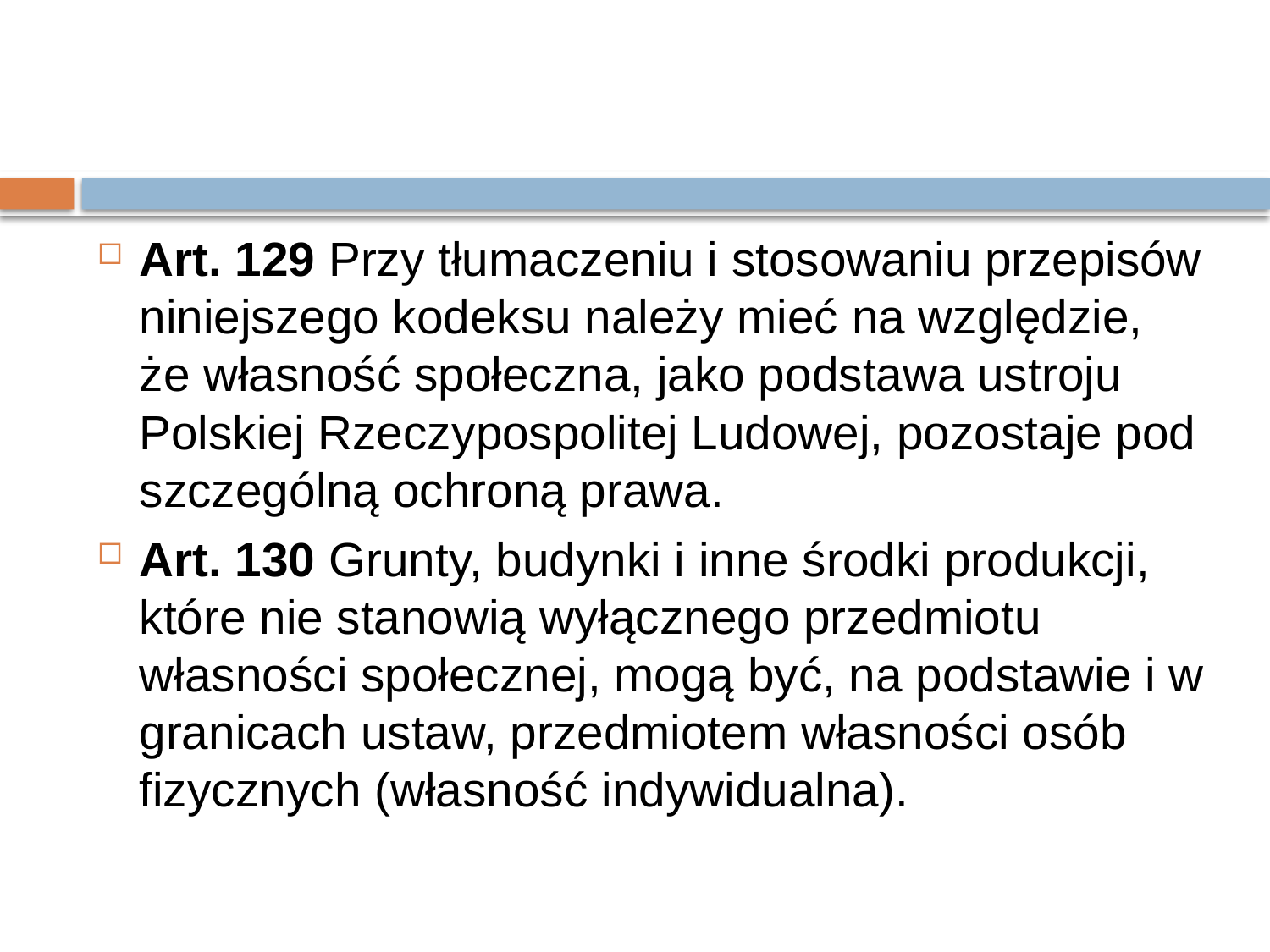

Art. 129 Przy tłumaczeniu i stosowaniu przepisów niniejszego kodeksu należy mieć na względzie, że własność społeczna, jako podstawa ustroju Polskiej Rzeczypospolitej Ludowej, pozostaje pod szczególną ochroną prawa.
Art. 130 Grunty, budynki i inne środki produkcji, które nie stanowią wyłącznego przedmiotu własności społecznej, mogą być, na podstawie i w granicach ustaw, przedmiotem własności osób fizycznych (własność indywidualna).